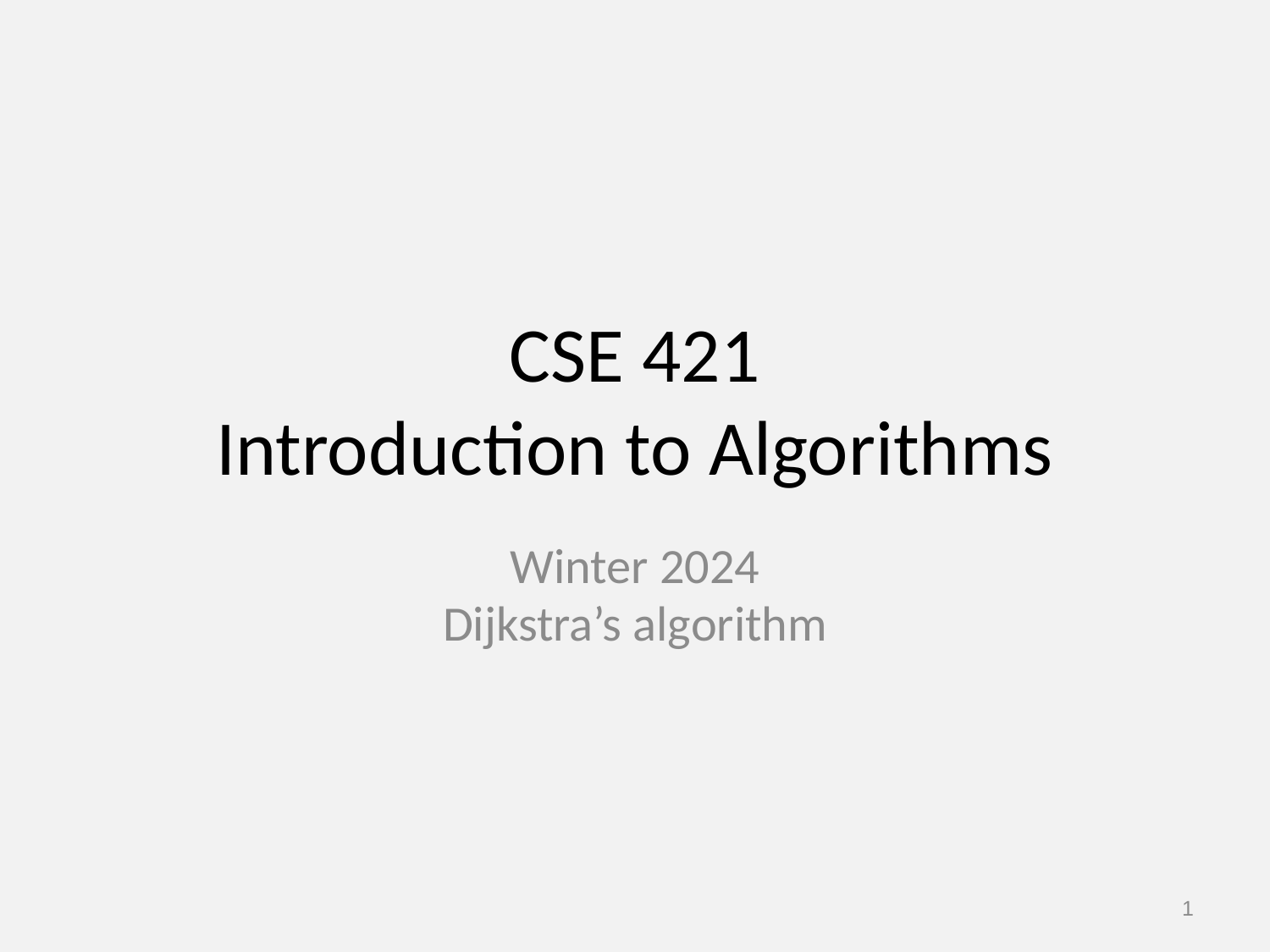

# CSE 421 Introduction to Algorithms
Winter 2024
Dijkstra’s algorithm
1